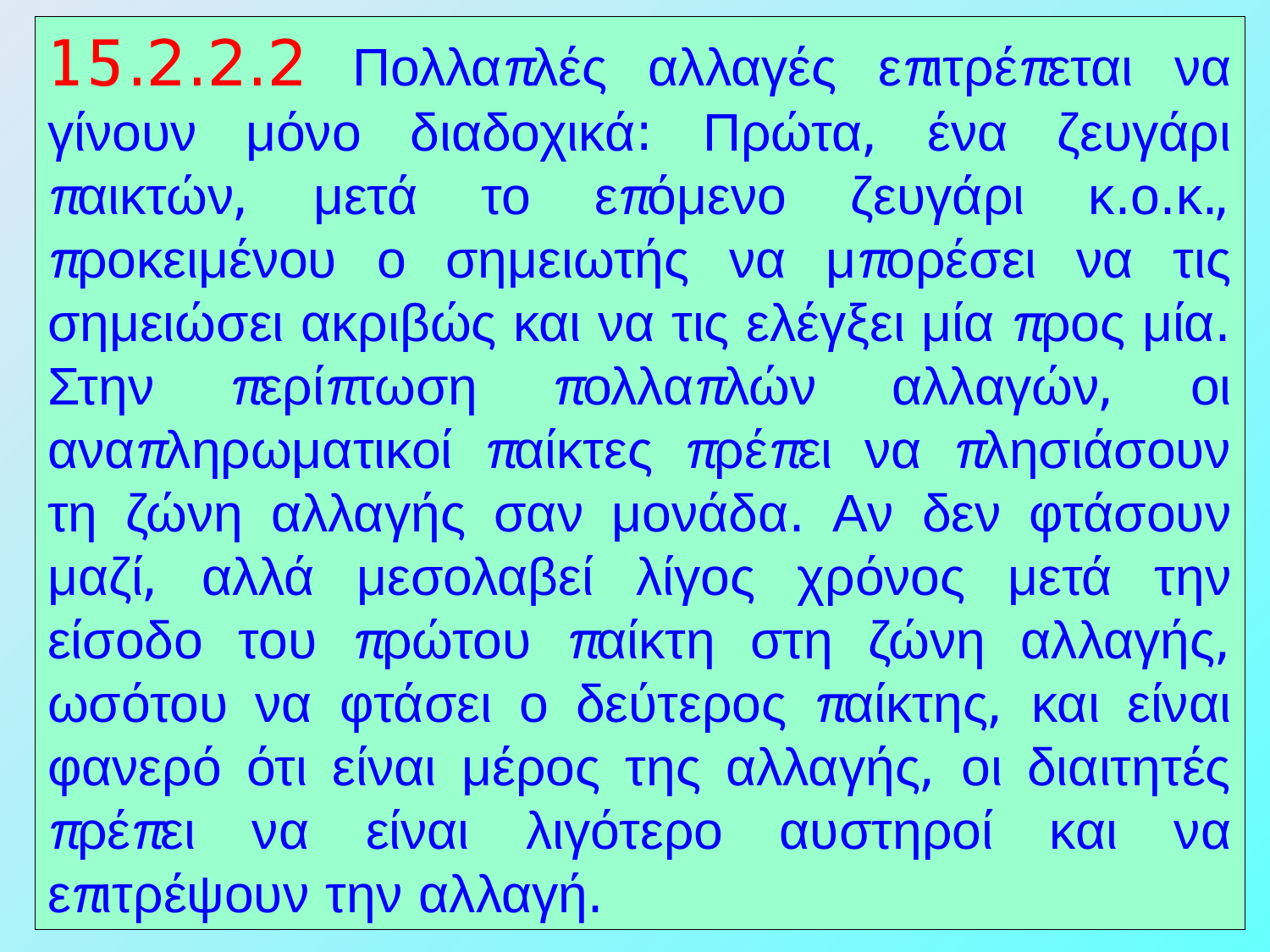

15.2.2.2 Πολλαπλές αλλαγές επιτρέπεται να γίνουν μόνο διαδοχικά: Πρώτα, ένα ζευγάρι παικτών, μετά το επόμενο ζευγάρι κ.ο.κ., προκειμένου ο σημειωτής να μπορέσει να τις σημειώσει ακριβώς και να τις ελέγξει μία προς μία. Στην περίπτωση πολλαπλών αλλαγών, οι αναπληρωματικοί παίκτες πρέπει να πλησιάσουν τη ζώνη αλλαγής σαν μονάδα. Αν δεν φτάσουν μαζί, αλλά μεσολαβεί λίγος χρόνος μετά την είσοδο του πρώτου παίκτη στη ζώνη αλλαγής, ωσότου να φτάσει ο δεύτερος παίκτης, και είναι φανερό ότι είναι μέρος της αλλαγής, οι διαιτητές πρέπει να είναι λιγότερο αυστηροί και να επιτρέψουν την αλλαγή.